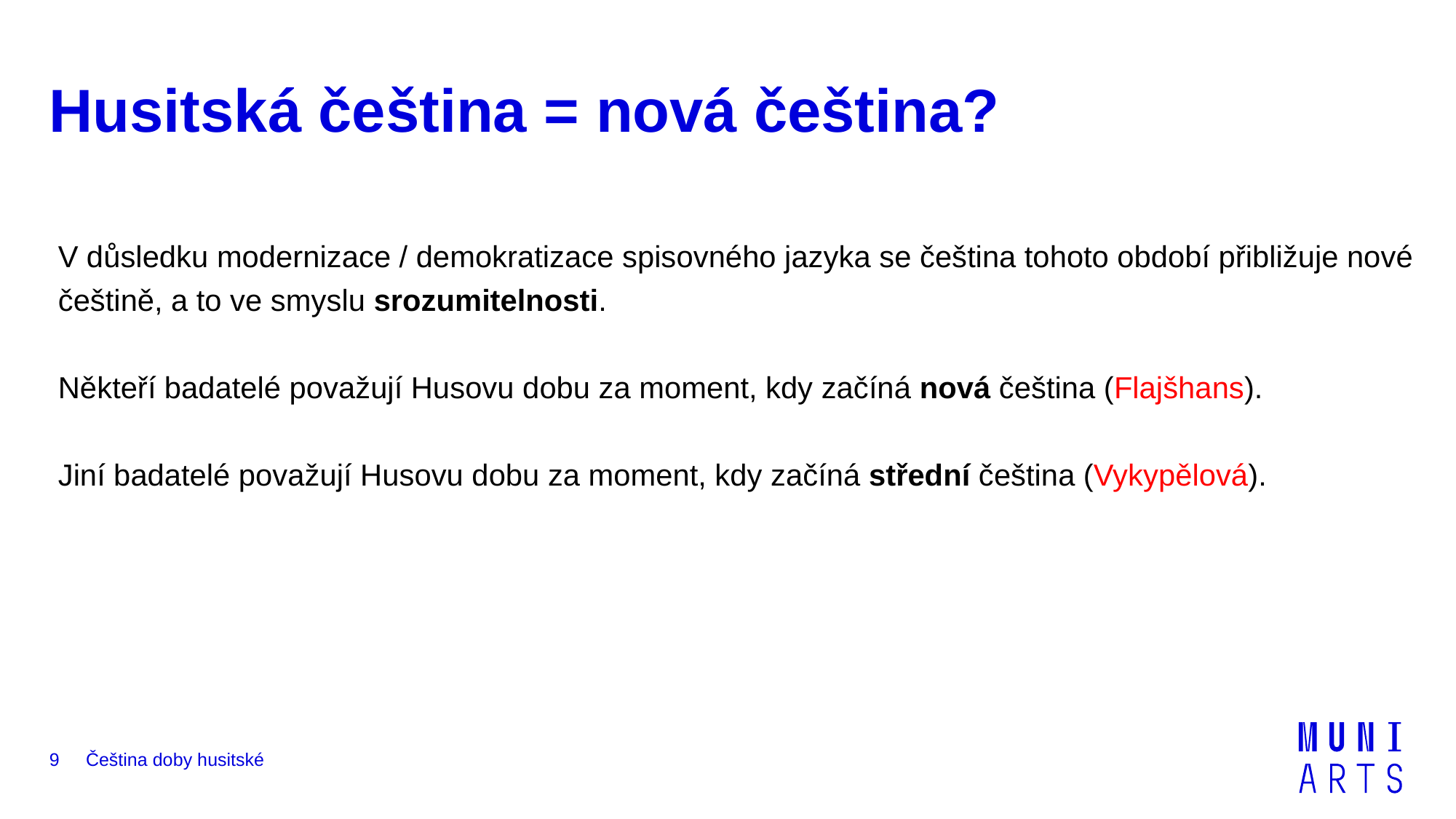

# Husitská čeština = nová čeština?
V důsledku modernizace / demokratizace spisovného jazyka se čeština tohoto období přibližuje nové češtině, a to ve smyslu srozumitelnosti.

Někteří badatelé považují Husovu dobu za moment, kdy začíná nová čeština (Flajšhans).

Jiní badatelé považují Husovu dobu za moment, kdy začíná střední čeština (Vykypělová).

9
Čeština doby husitské